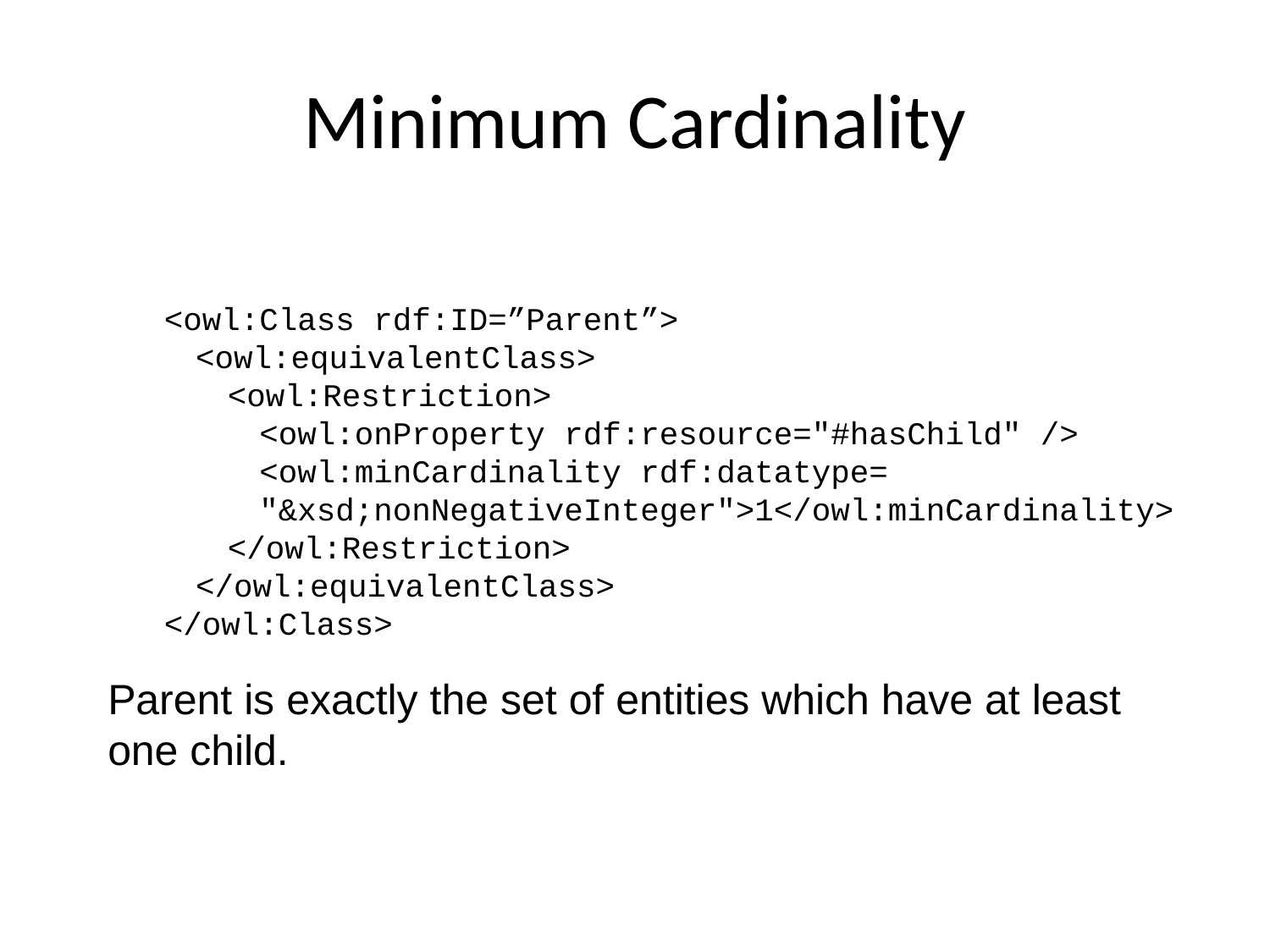

# Minimum Cardinality
<owl:Class rdf:ID=”Parent”>
	<owl:equivalentClass>
		<owl:Restriction>
			<owl:onProperty rdf:resource="#hasChild" />
			<owl:minCardinality rdf:datatype=
			"&xsd;nonNegativeInteger">1</owl:minCardinality>
		</owl:Restriction>
	</owl:equivalentClass>
</owl:Class>
Parent is exactly the set of entities which have at least one child.